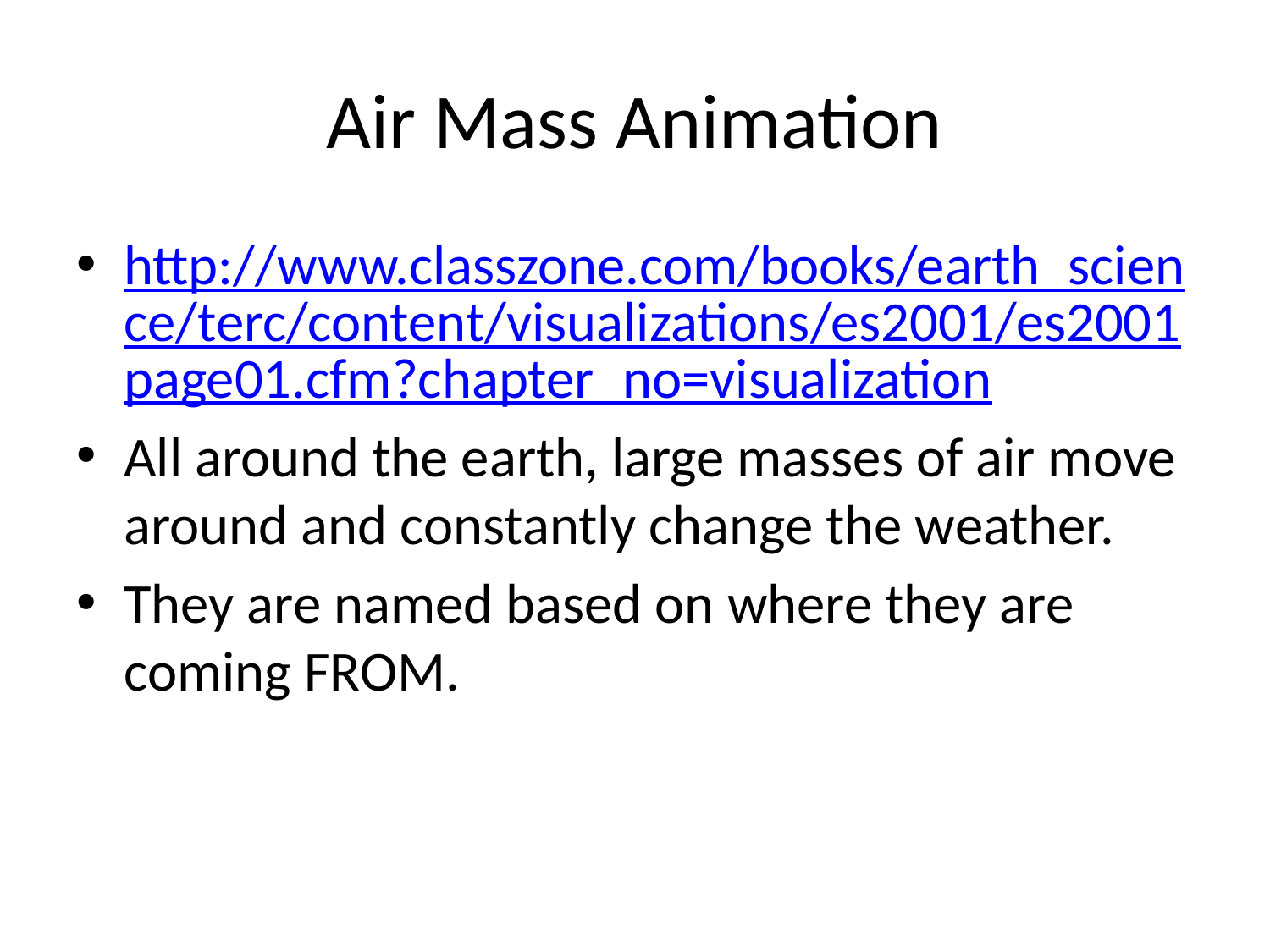

# Air Mass Animation
http://www.classzone.com/books/earth_science/terc/content/visualizations/es2001/es2001page01.cfm?chapter_no=visualization
All around the earth, large masses of air move around and constantly change the weather.
They are named based on where they are coming FROM.